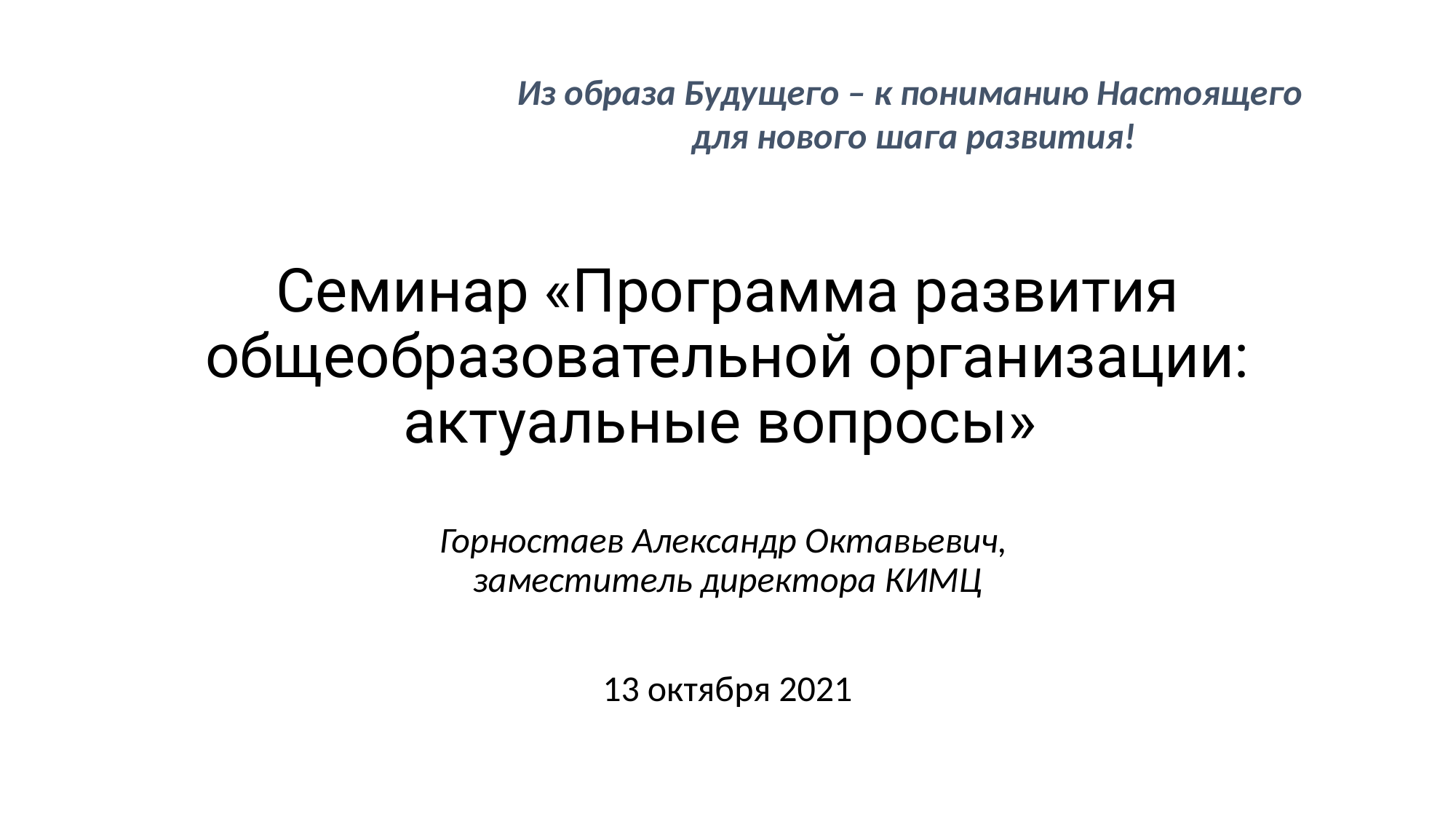

Из образа Будущего – к пониманию Настоящего
для нового шага развития!
# Семинар «Программа развития общеобразовательной организации: актуальные вопросы»
Горностаев Александр Октавьевич,
заместитель директора КИМЦ

13 октября 2021